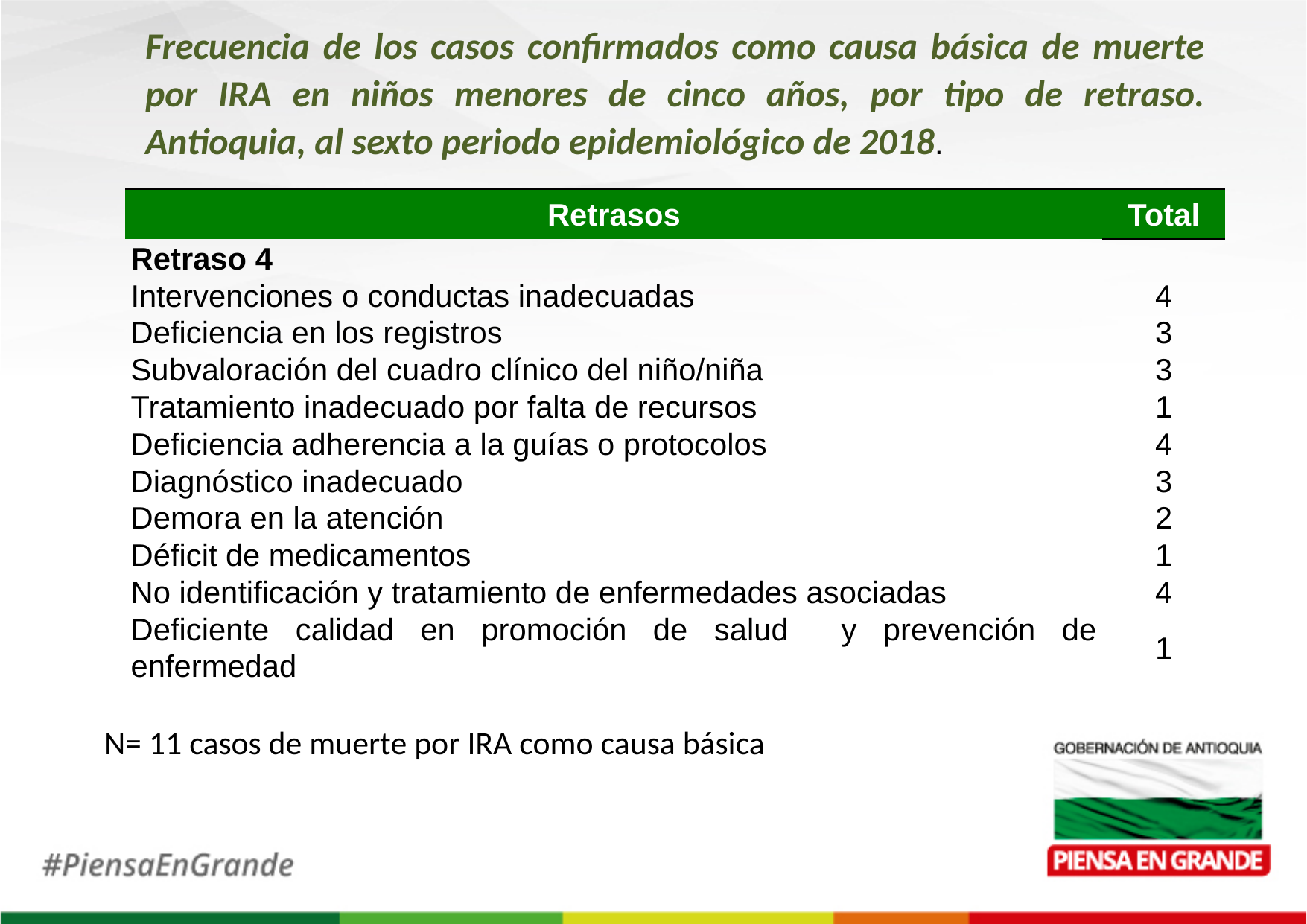

Frecuencia de los casos confirmados como causa básica de muerte por IRA en niños menores de cinco años, por tipo de retraso. Antioquia, al sexto periodo epidemiológico de 2018.
| Retrasos | Total |
| --- | --- |
| Retraso 4 |  |
| Intervenciones o conductas inadecuadas | 4 |
| Deficiencia en los registros | 3 |
| Subvaloración del cuadro clínico del niño/niña | 3 |
| Tratamiento inadecuado por falta de recursos | 1 |
| Deficiencia adherencia a la guías o protocolos | 4 |
| Diagnóstico inadecuado | 3 |
| Demora en la atención | 2 |
| Déficit de medicamentos | 1 |
| No identificación y tratamiento de enfermedades asociadas | 4 |
| Deficiente calidad en promoción de salud y prevención de enfermedad | 1 |
N= 11 casos de muerte por IRA como causa básica